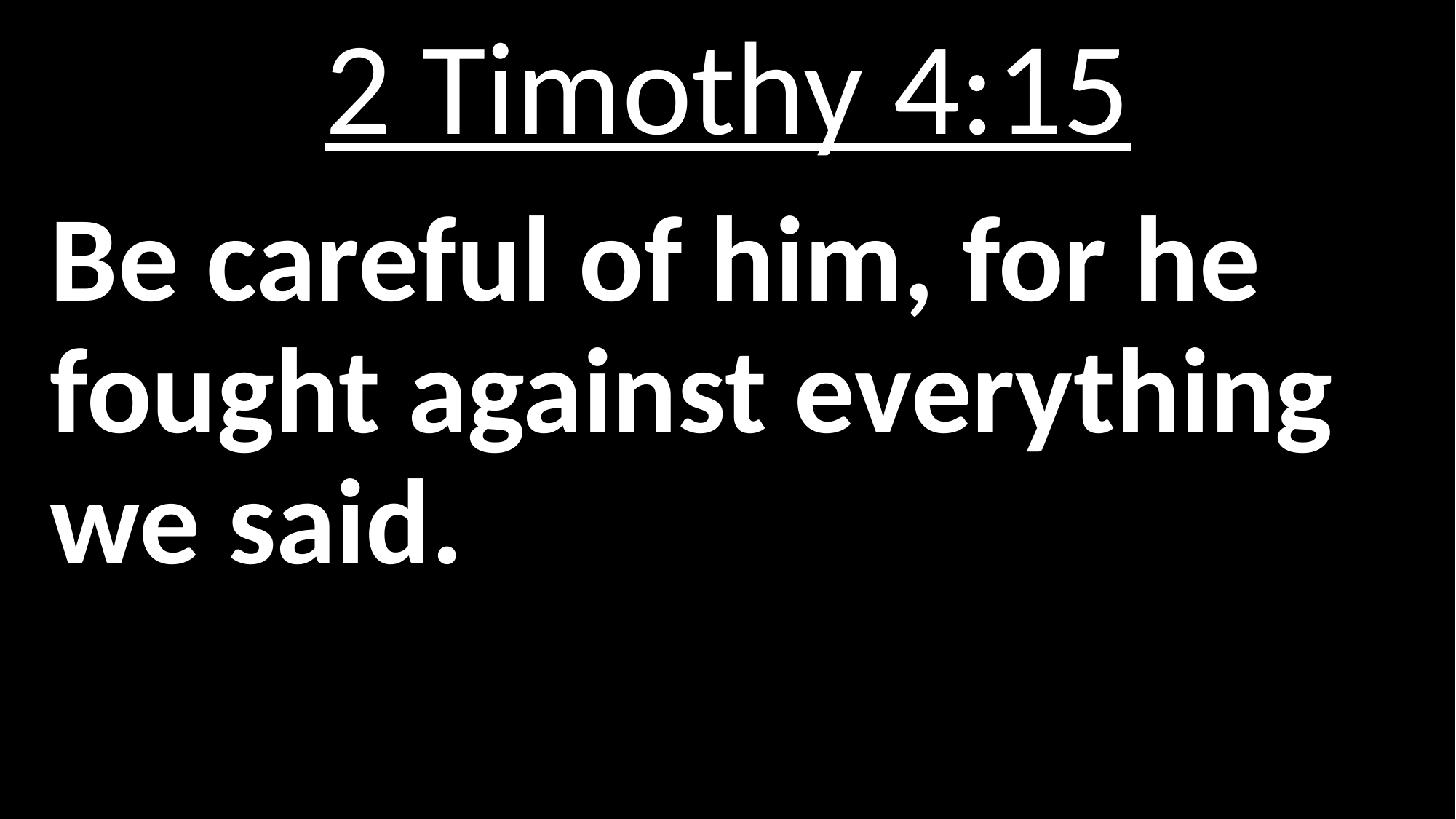

# 2 Timothy 4:15
Be careful of him, for he fought against everything we said.